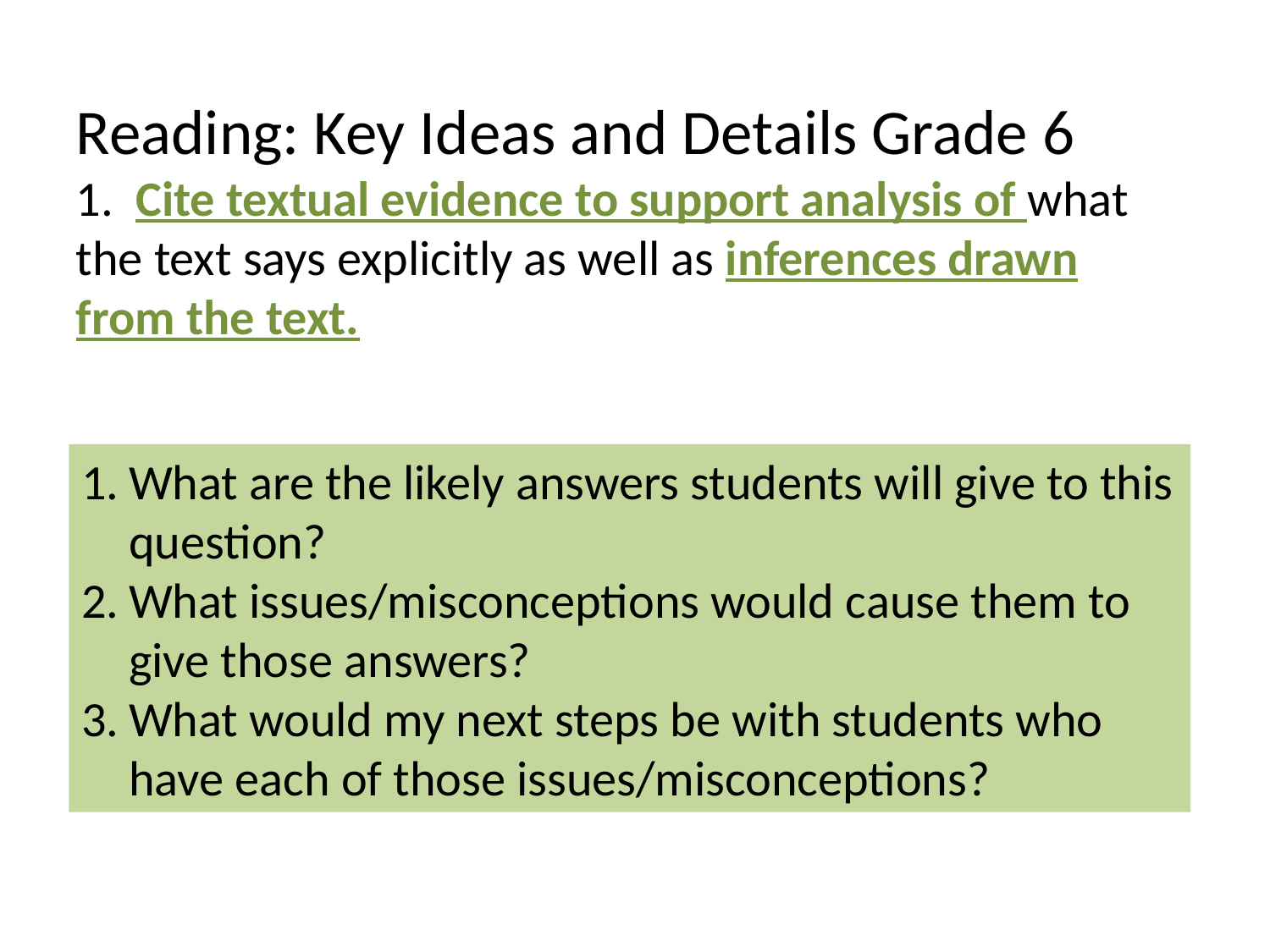

Reading: Key Ideas and Details Grade 6
1.  Cite textual evidence to support analysis of what the text says explicitly as well as inferences drawn from the text.
What are the likely answers students will give to this question?
What issues/misconceptions would cause them to give those answers?
What would my next steps be with students who have each of those issues/misconceptions?